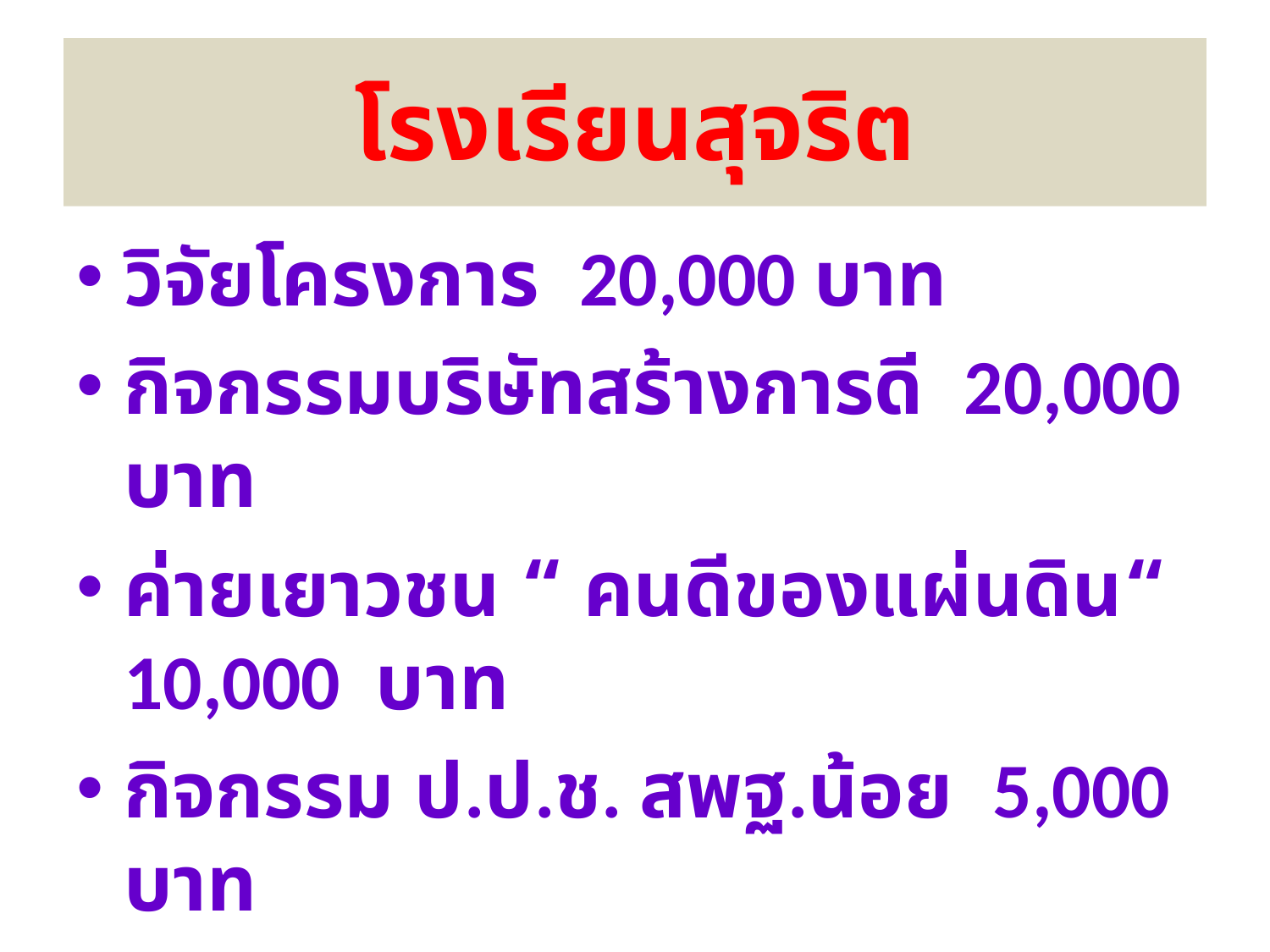

# โรงเรียนสุจริต
วิจัยโครงการ  20,000 บาท
กิจกรรมบริษัทสร้างการดี  20,000 บาท
ค่ายเยาวชน “ คนดีของแผ่นดิน“  10,000  บาท
กิจกรรม ป.ป.ช. สพฐ.น้อย  5,000  บาท
โรงเรียน สพฐ. ใสสะอาด 10,000 บาท